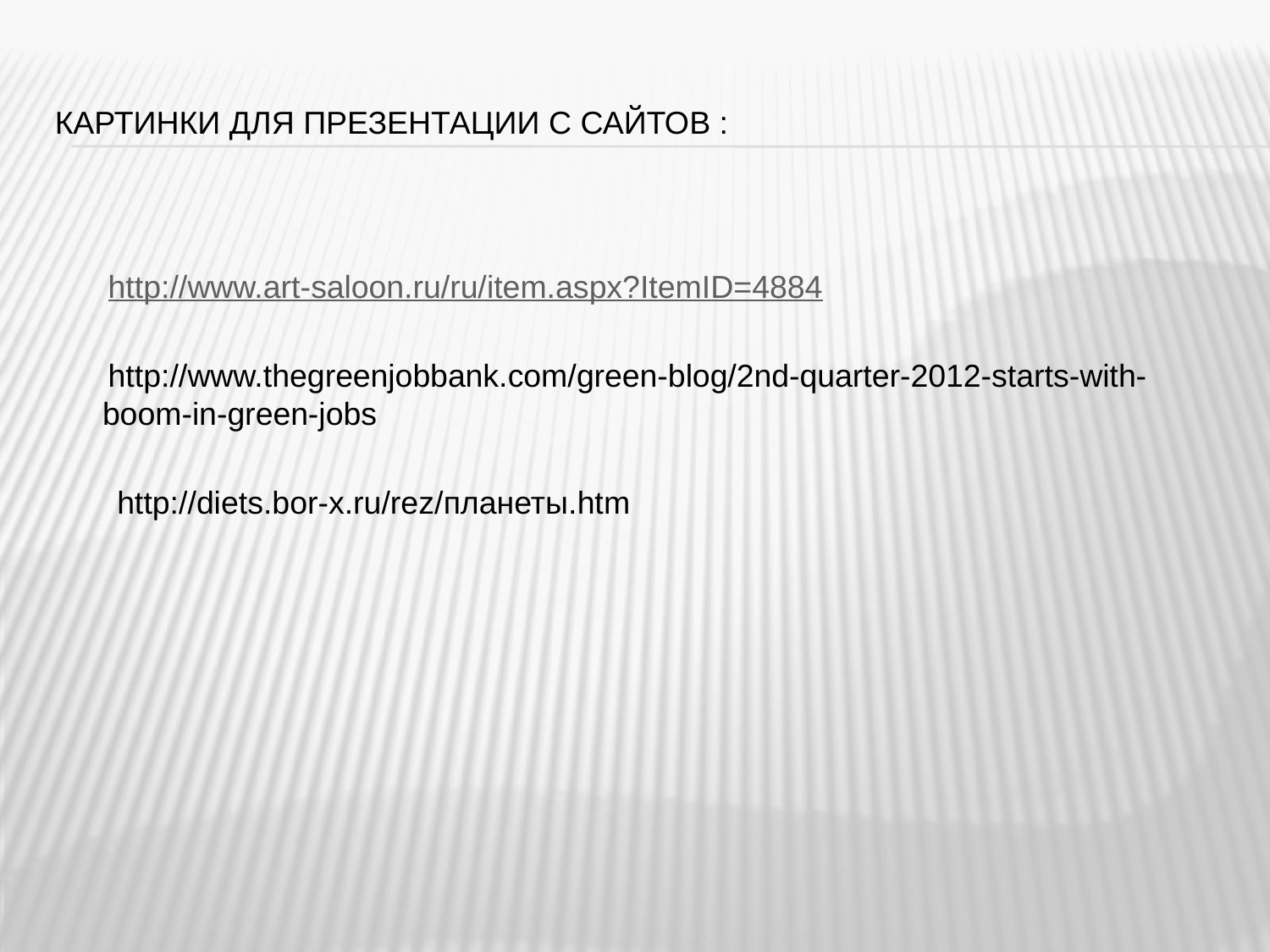

# Картинки для презентации с сайтов :

      http://www.art-saloon.ru/ru/item.aspx?ItemID=4884

      http://www.thegreenjobbank.com/green-blog/2nd-quarter-2012-starts-with-boom-in-green-jobs

       http://diets.bor-x.ru/rez/планеты.htm